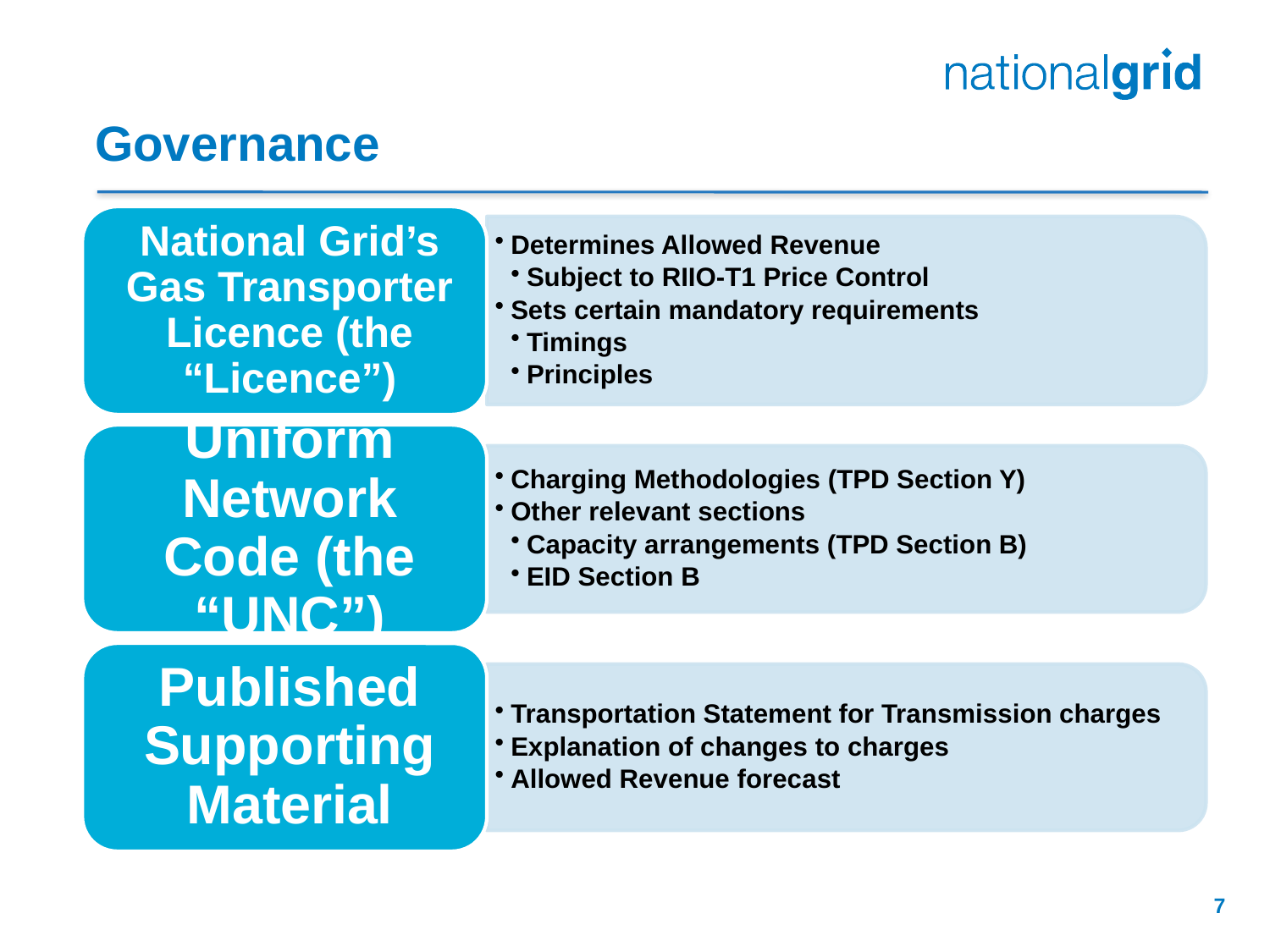

# Governance
Determines Allowed Revenue
Subject to RIIO-T1 Price Control
Sets certain mandatory requirements
Timings
Principles
National Grid’s Gas Transporter Licence (the “Licence”)
Charging Methodologies (TPD Section Y)
Other relevant sections
Capacity arrangements (TPD Section B)
EID Section B
Uniform Network Code (the “UNC”)
Transportation Statement for Transmission charges
Explanation of changes to charges
Allowed Revenue forecast
Published Supporting Material
7